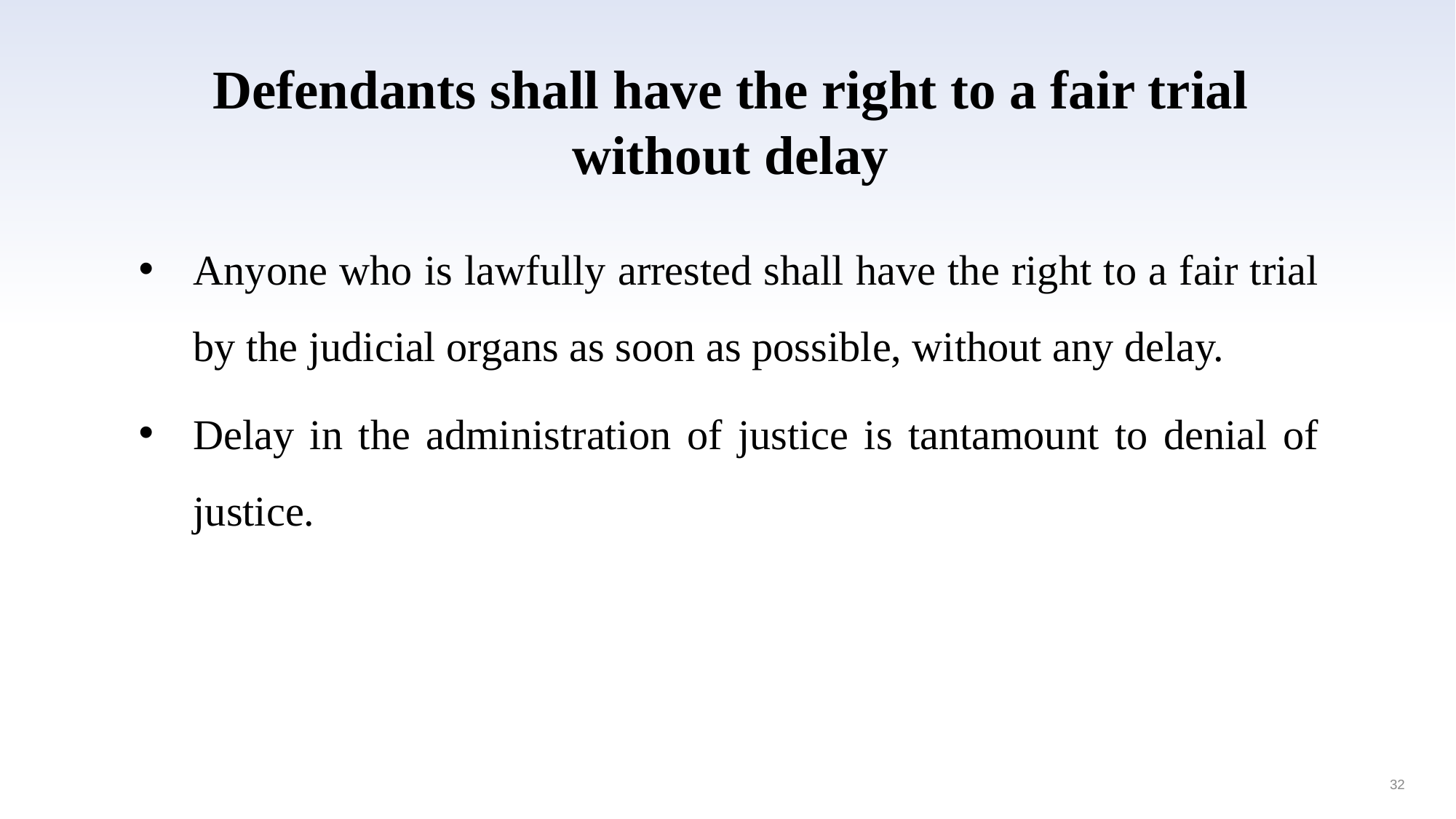

Defendants shall have the right to a fair trial without delay
Anyone who is lawfully arrested shall have the right to a fair trial by the judicial organs as soon as possible, without any delay.
Delay in the administration of justice is tantamount to denial of justice.

32